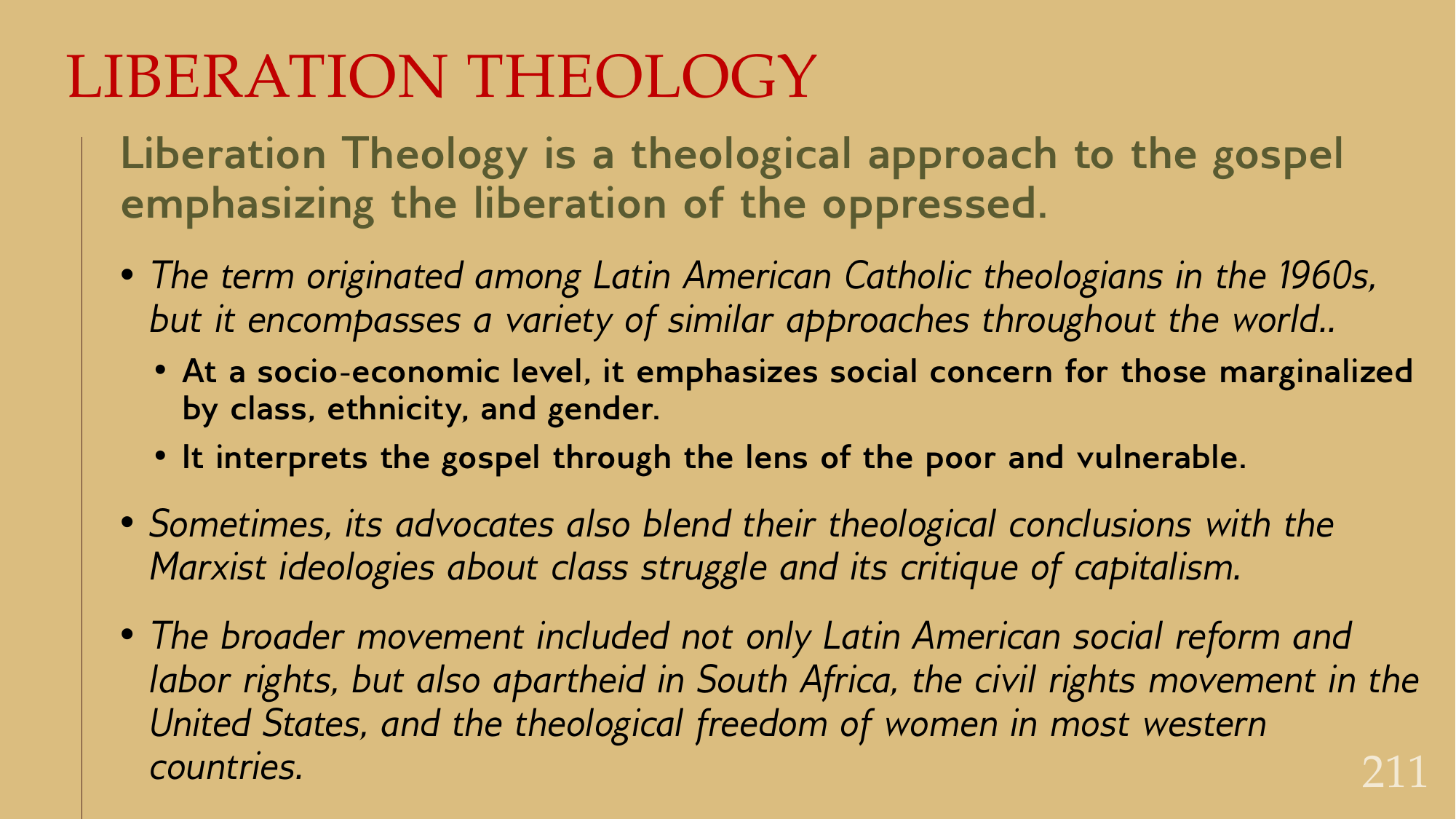

# LIBERATION THEOLOGY
Liberation Theology is a theological approach to the gospel emphasizing the liberation of the oppressed.
The term originated among Latin American Catholic theologians in the 1960s, but it encompasses a variety of similar approaches throughout the world..
At a socio-economic level, it emphasizes social concern for those marginalized by class, ethnicity, and gender.
It interprets the gospel through the lens of the poor and vulnerable.
Sometimes, its advocates also blend their theological conclusions with the Marxist ideologies about class struggle and its critique of capitalism.
The broader movement included not only Latin American social reform and labor rights, but also apartheid in South Africa, the civil rights movement in the United States, and the theological freedom of women in most western countries.
211